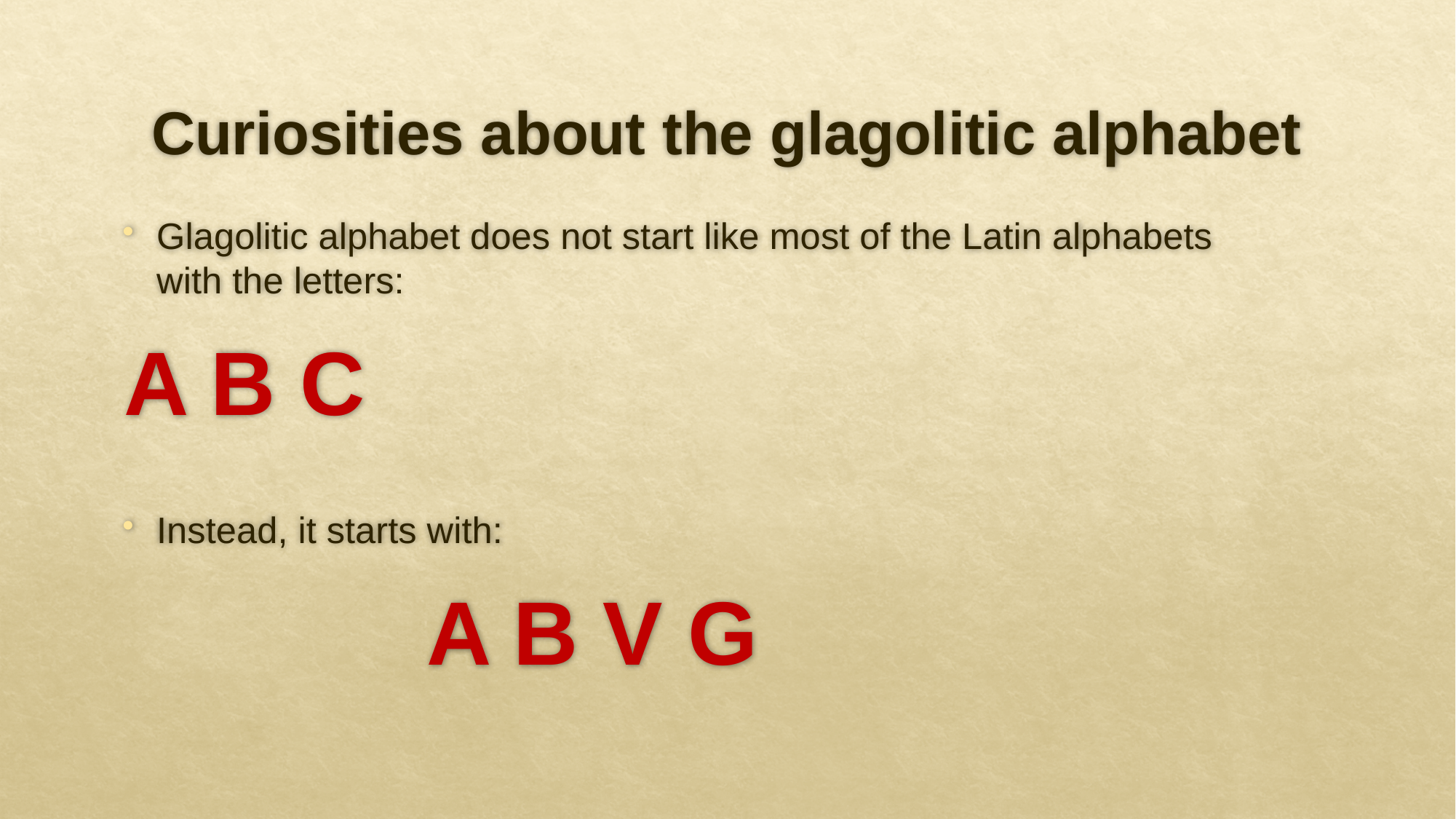

# Curiosities about the glagolitic alphabet
Glagolitic alphabet does not start like most of the Latin alphabets with the letters:
								A B C

Instead, it starts with:
		A B V G